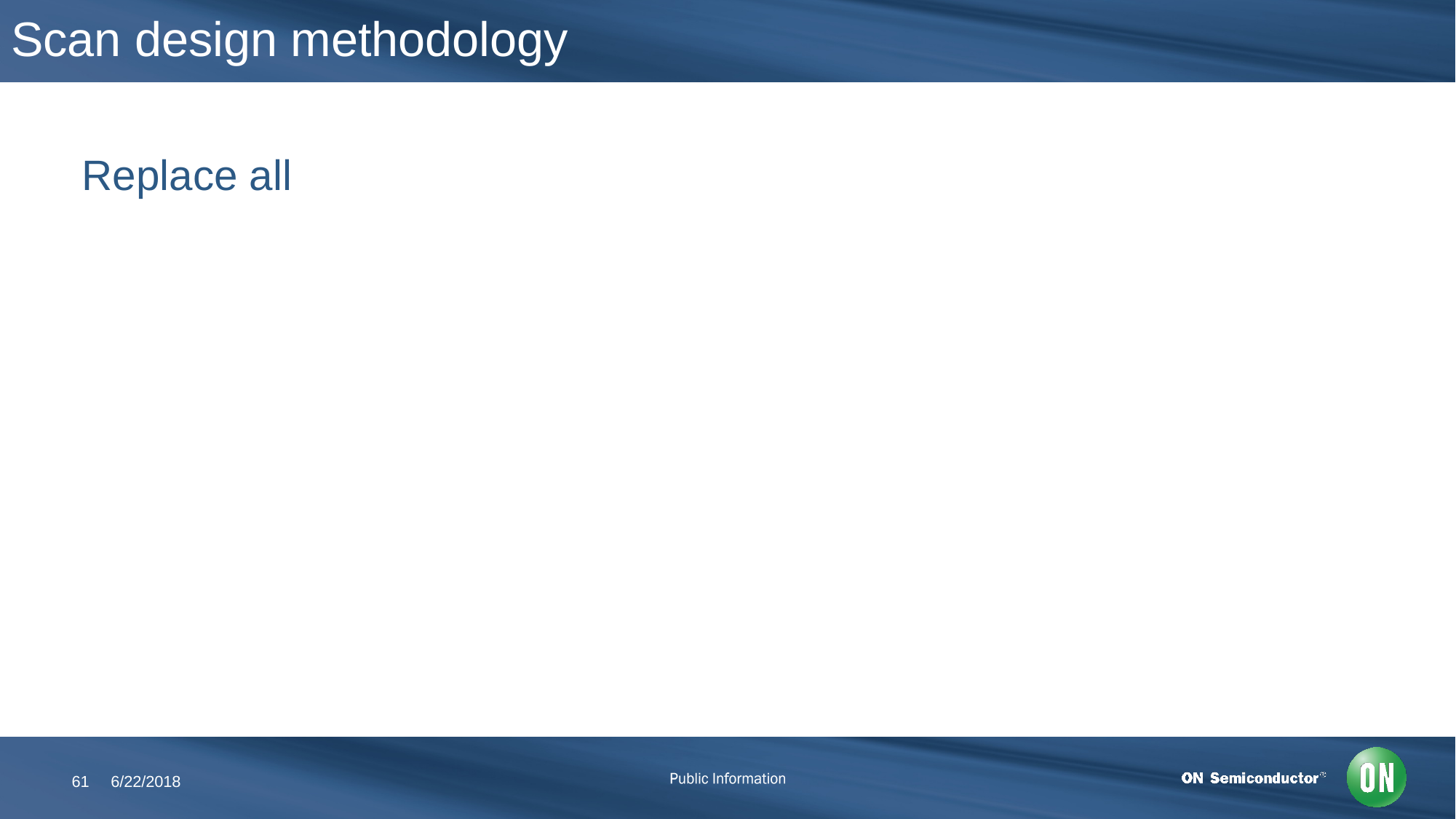

# Scan design methodology
Replace all
61
6/22/2018